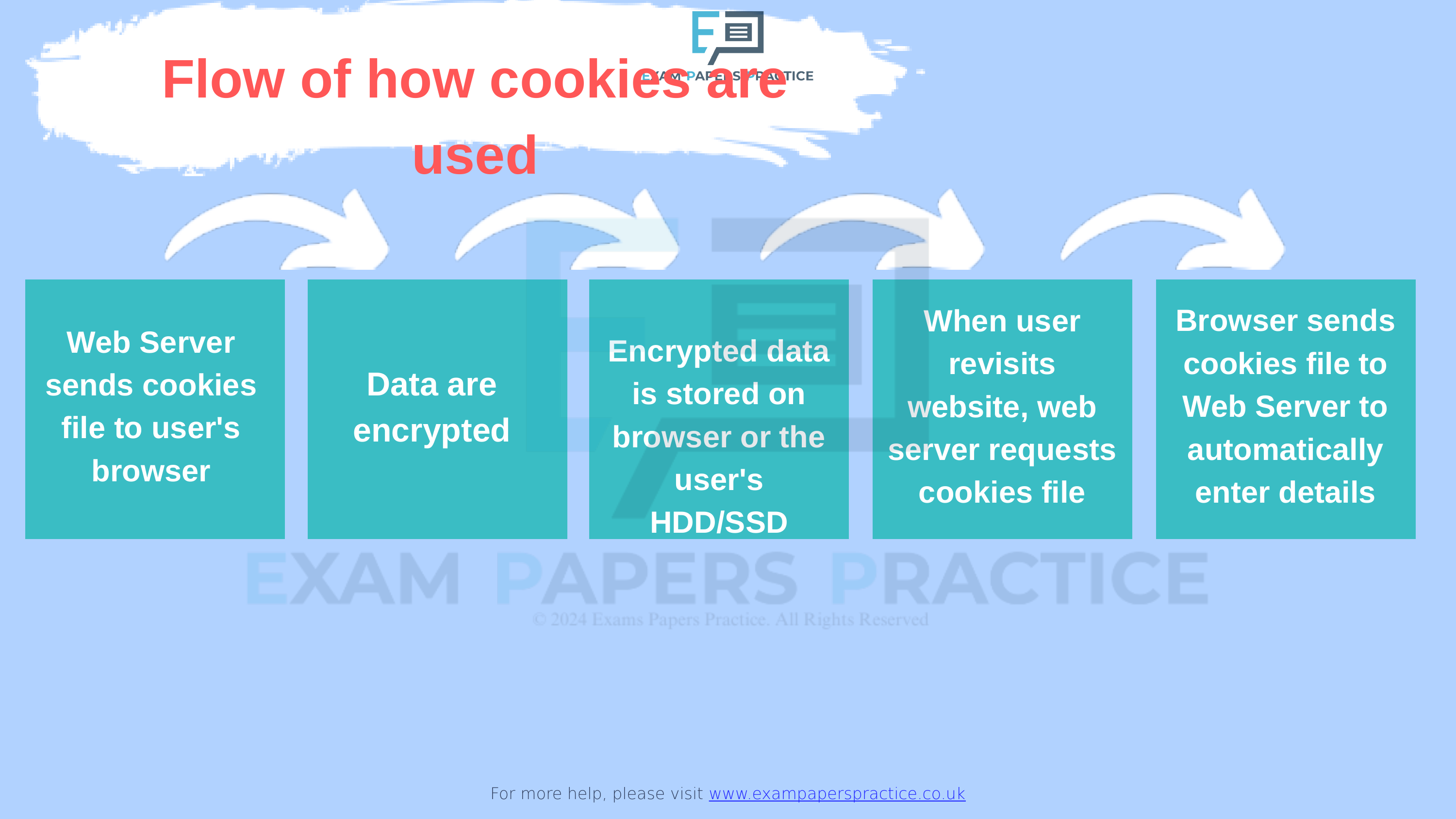

For more help, please visit www.exampaperspractice.co.uk
Flow of how cookies are used

Browser sends cookies file to Web Server to automatically enter details
When user revisits website, web server requests cookies file
Web Server sends cookies file to user's browser
Encrypted data is stored on browser or the user's HDD/SSD
Data are encrypted